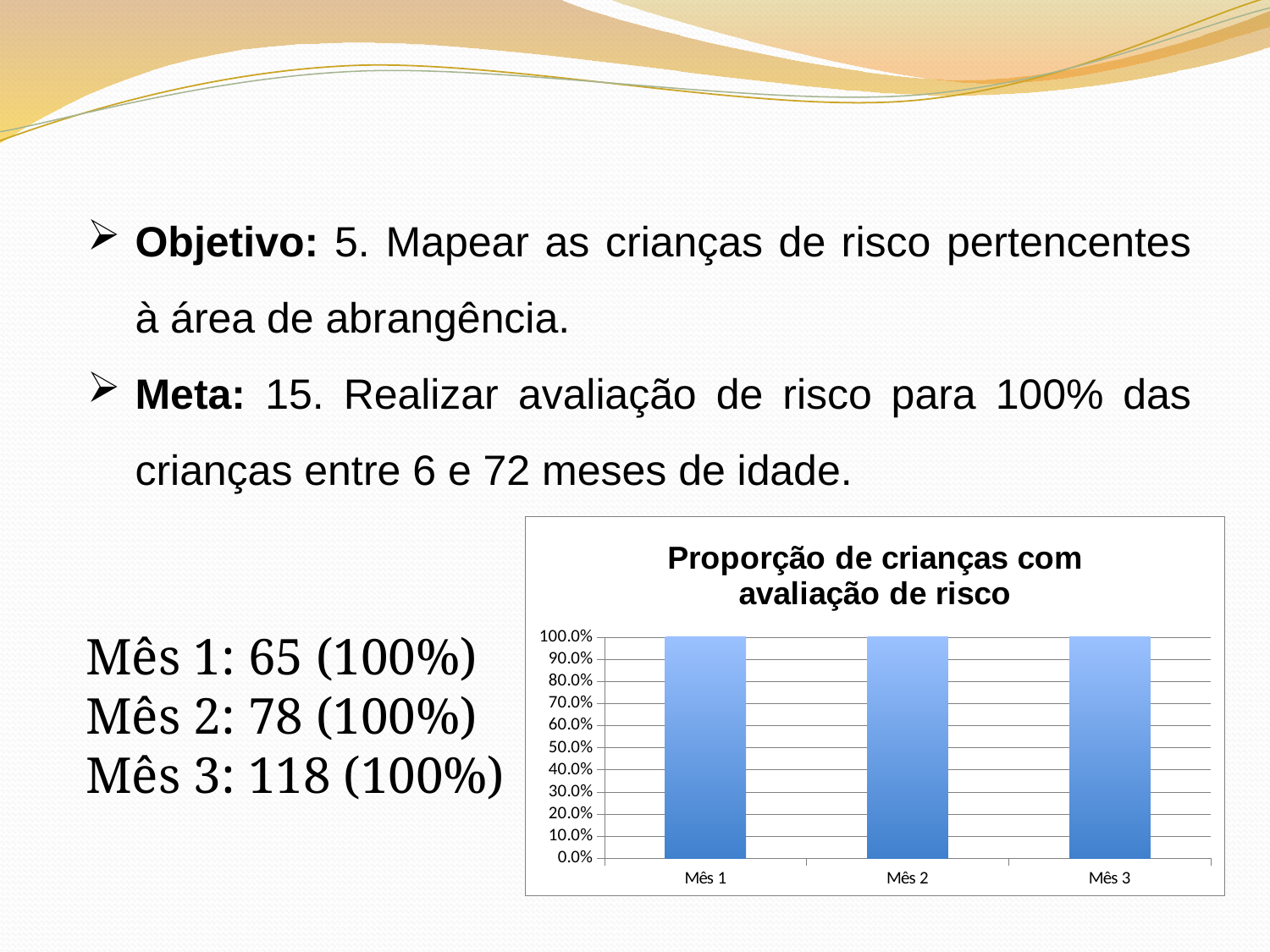

Objetivo: 5. Mapear as crianças de risco pertencentes à área de abrangência.
Meta: 15. Realizar avaliação de risco para 100% das crianças entre 6 e 72 meses de idade.

### Chart: Proporção de crianças com avaliação de risco

| Category | Proporção de crianças com avaliação de risco |
|---|---|
| Mês 1 | 1.0 |
| Mês 2 | 1.0 |
| Mês 3 | 1.0 |
Mês 1: 65 (100%)
Mês 2: 78 (100%)
Mês 3: 118 (100%)